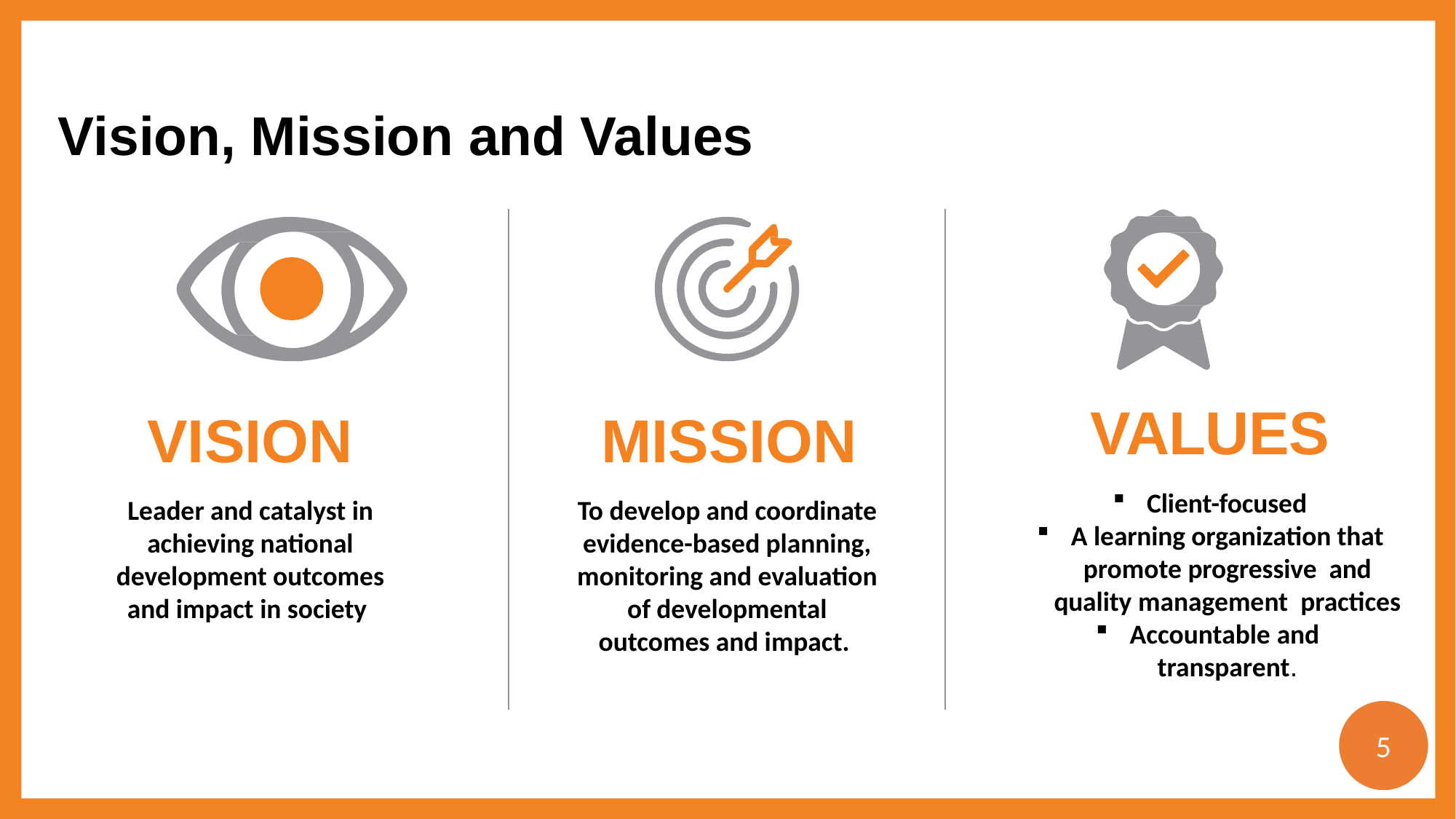

Vision, Mission and Values

VALUES
Client-focused
A learning organization that promote progressive  and quality management  practices
Accountable and  transparent.
VISION
Leader and catalyst in achieving national development outcomes and impact in society
MISSION
To develop and coordinate evidence-based planning, monitoring and evaluation of developmental outcomes and impact.
5